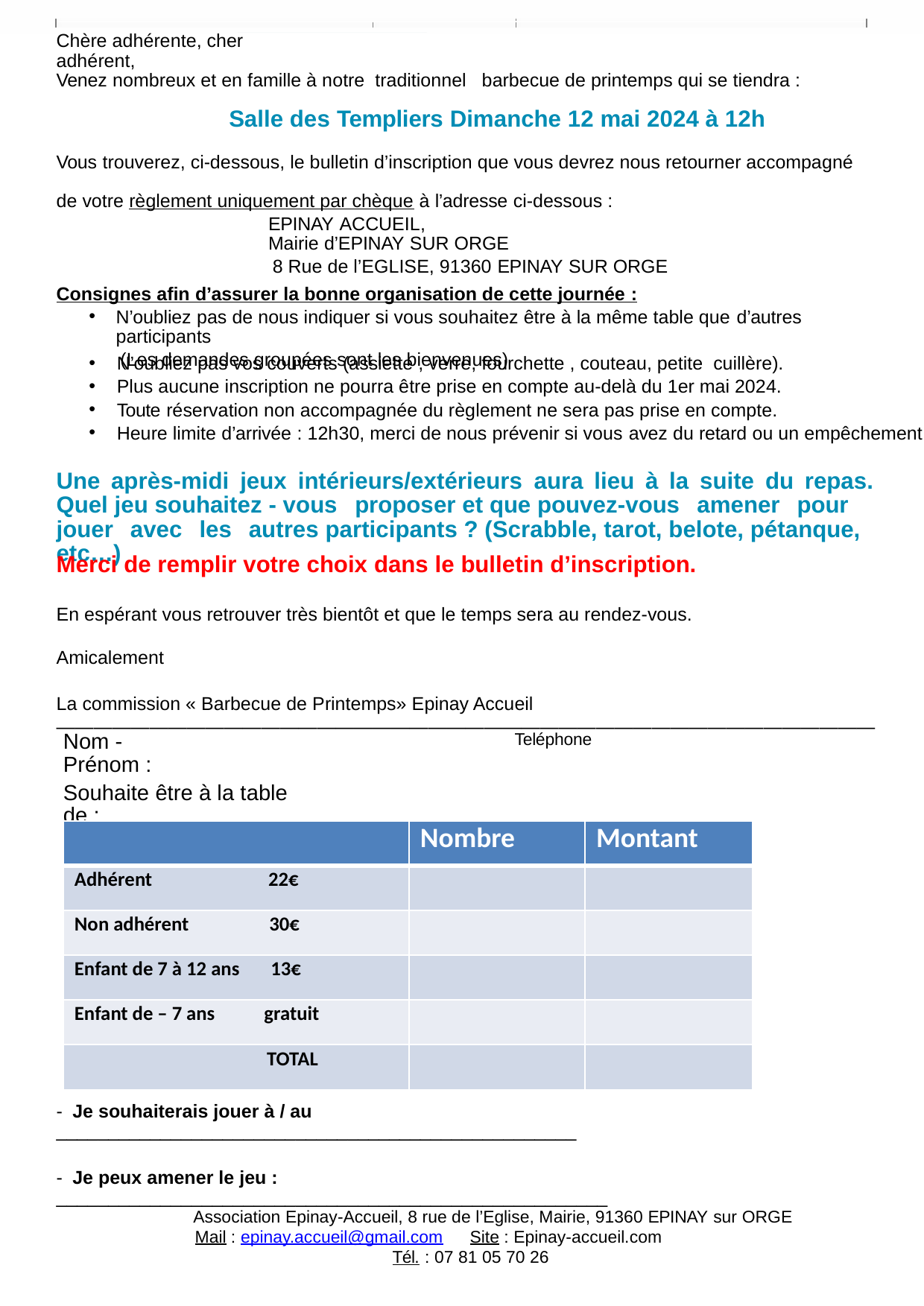

Chère adhérente, cher adhérent,
Venez nombreux et en famille à notre  traditionnel   barbecue de printemps qui se tiendra :
Salle des Templiers Dimanche 12 mai 2024 à 12h
Vous trouverez, ci-dessous, le bulletin d’inscription que vous devrez nous retourner accompagné

de votre règlement uniquement par chèque à l’adresse ci-dessous :

EPINAY ACCUEIL,
Mairie d’EPINAY SUR ORGE
8 Rue de l’EGLISE, 91360 EPINAY SUR ORGE
Consignes aﬁn d’assurer la bonne organisation de cette journée :
•
N’oubliez pas de nous indiquer si vous souhaitez être à la même table que d’autres participants
(Les demandes groupées sont les bienvenues)
•
•
•
•
N’oubliez pas vos couverts (assiette , verre, fourchette , couteau, petite  cuillère).
Plus aucune inscription ne pourra être prise en compte au-delà du 1er mai 2024.
Toute réservation non accompagnée du règlement ne sera pas prise en compte.
Heure limite d’arrivée : 12h30, merci de nous prévenir si vous avez du retard ou un empêchement
Une après-midi jeux intérieurs/extérieurs aura lieu à la suite du repas.
Quel jeu souhaitez - vous proposer et que pouvez-vous amener pour jouer avec les autres participants ? (Scrabble, tarot, belote, pétanque, etc…)
Merci de remplir votre choix dans le bulletin d’inscription.
En espérant vous retrouver très bientôt et que le temps sera au rendez-vous.

Amicalement

La commission « Barbecue de Printemps» Epinay Accueil
————————————————————————————————————————————
Teléphone
Nom - Prénom :
Souhaite être à la table de :
|  | Nombre | Montant |
| --- | --- | --- |
| Adhérent 22€ |  |  |
| Non adhérent 30€ |  |  |
| Enfant de 7 à 12 ans 13€ |  |  |
| Enfant de – 7 ans gratuit |  |  |
| TOTAL |  |  |
- Je souhaiterais jouer à / au            __________________________________________________
- Je peux amener le jeu : _____________________________________________________
Association Epinay-Accueil, 8 rue de l’Eglise, Mairie, 91360 EPINAY sur ORGE
Mail : epinay.accueil@gmail.com
Site : Epinay-accueil.com
Tél. : 07 81 05 70 26